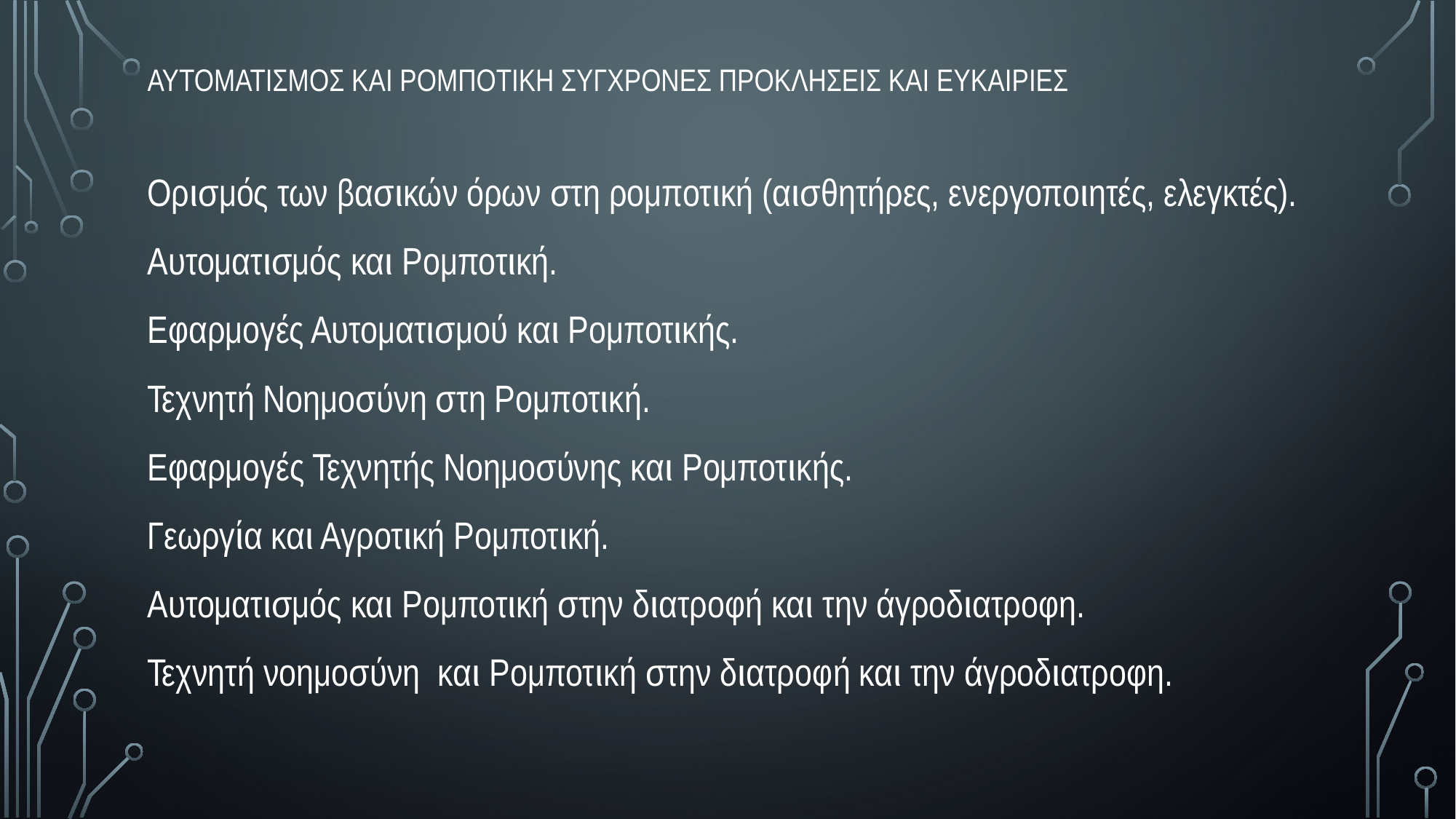

# Αυτοματισμος και Ρομποτικη Συγχρονες Προκλησεις και Ευκαιριες
Ορισμός των βασικών όρων στη ρομποτική (αισθητήρες, ενεργοποιητές, ελεγκτές).
Αυτοματισμός και Ρομποτική.
Εφαρμογές Αυτοματισμού και Ρομποτικής.
Τεχνητή Νοημοσύνη στη Ρομποτική.
Εφαρμογές Τεχνητής Νοημοσύνης και Ρομποτικής.
Γεωργία και Αγροτική Ρομποτική.
Αυτοματισμός και Ρομποτική στην διατροφή και την άγροδιατροφη.
Τεχνητή νοημοσύνη  και Ρομποτική στην διατροφή και την άγροδιατροφη.